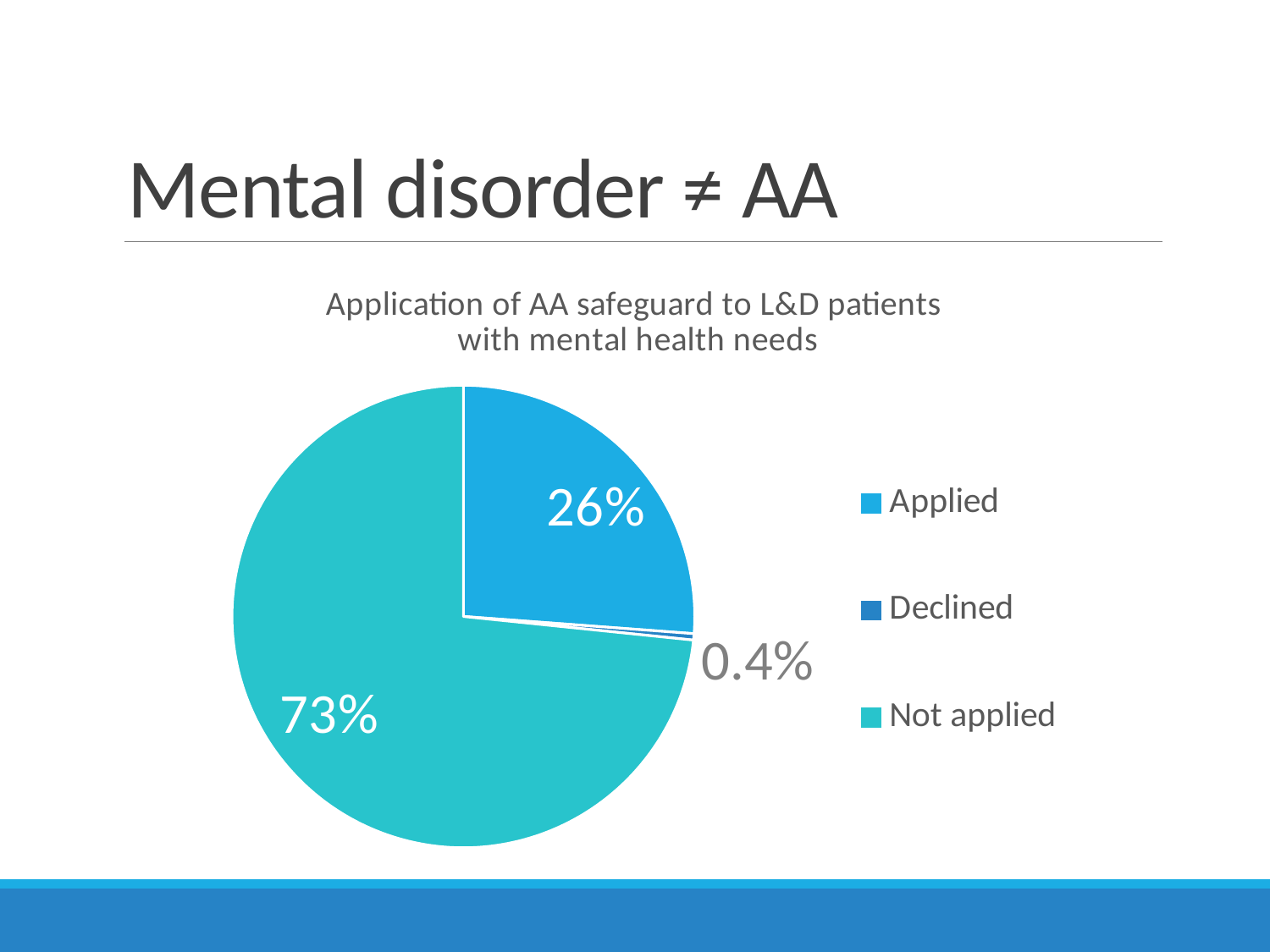

# Mental disorder ≠ AA

### Chart: Application of AA safeguard to L&D patients
with mental health needs

| Category | Cases |
|---|---|
| Applied | 2226.0 |
| Declined | 38.0 |
| Not applied | 6237.0 |